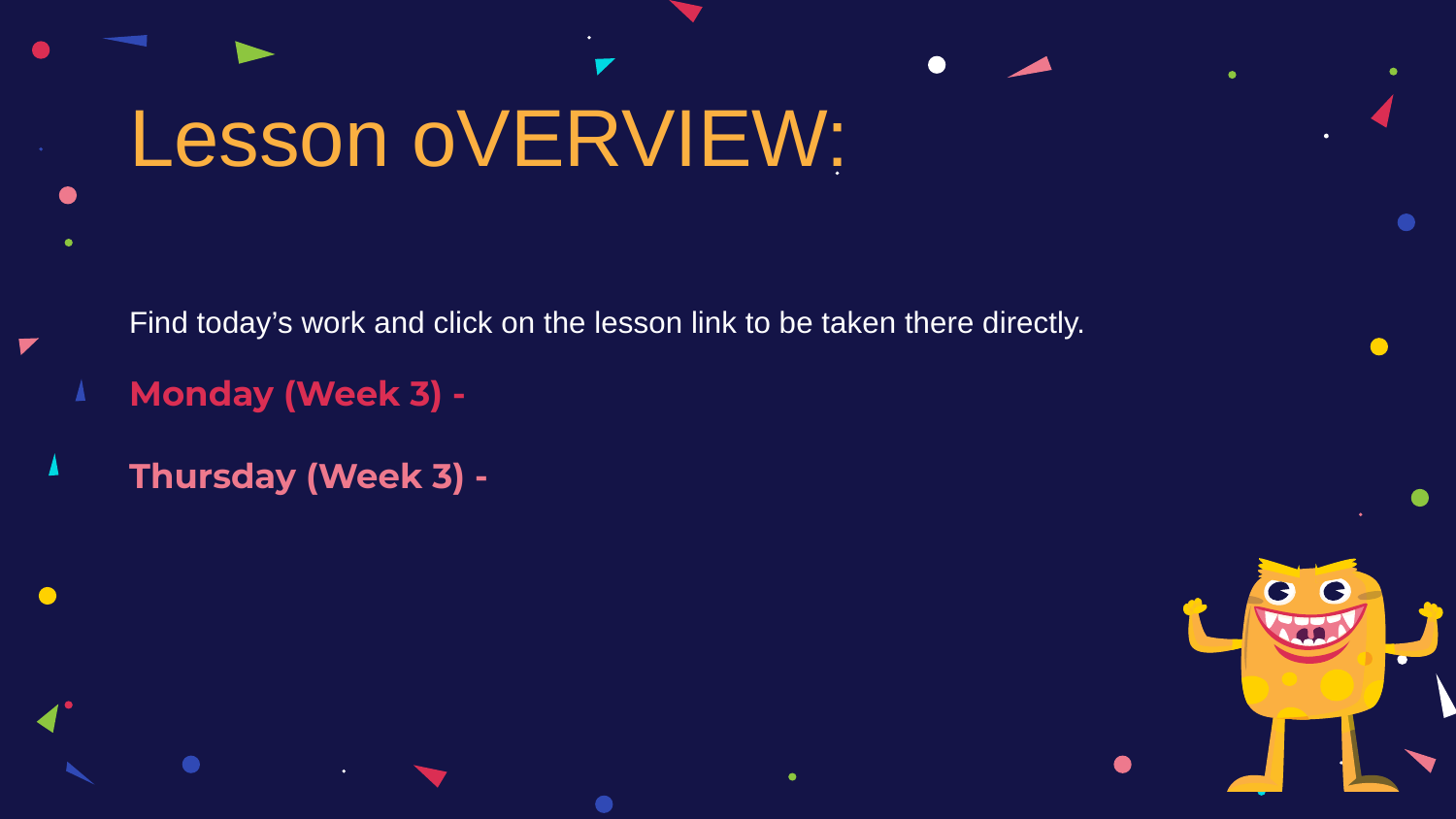

# Lesson oVERVIEW:
Find today’s work and click on the lesson link to be taken there directly.
Monday (Week 3) - Lesson 4: Dice chance.

Thursday (Week 3) - Lesson 5: Chance bingo.